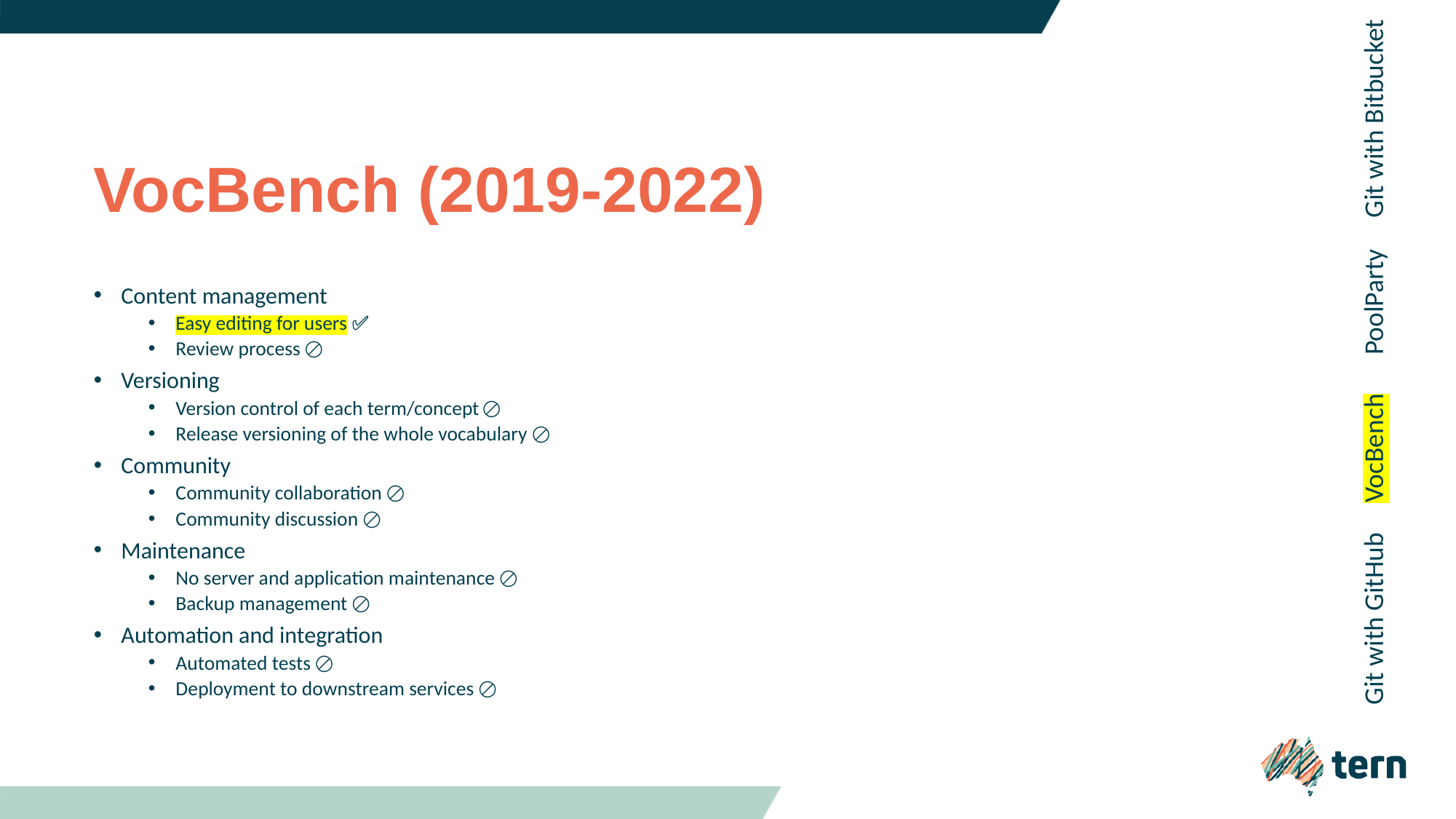

Git with Bitbucket
# VocBench (2019-2022)
PoolParty
Content management
Easy editing for users ✅
Review process 🚫
Versioning
Version control of each term/concept 🚫
Release versioning of the whole vocabulary 🚫
Community
Community collaboration 🚫
Community discussion 🚫
Maintenance
No server and application maintenance 🚫
Backup management 🚫
Automation and integration
Automated tests 🚫
Deployment to downstream services 🚫
VocBench
Git with GitHub